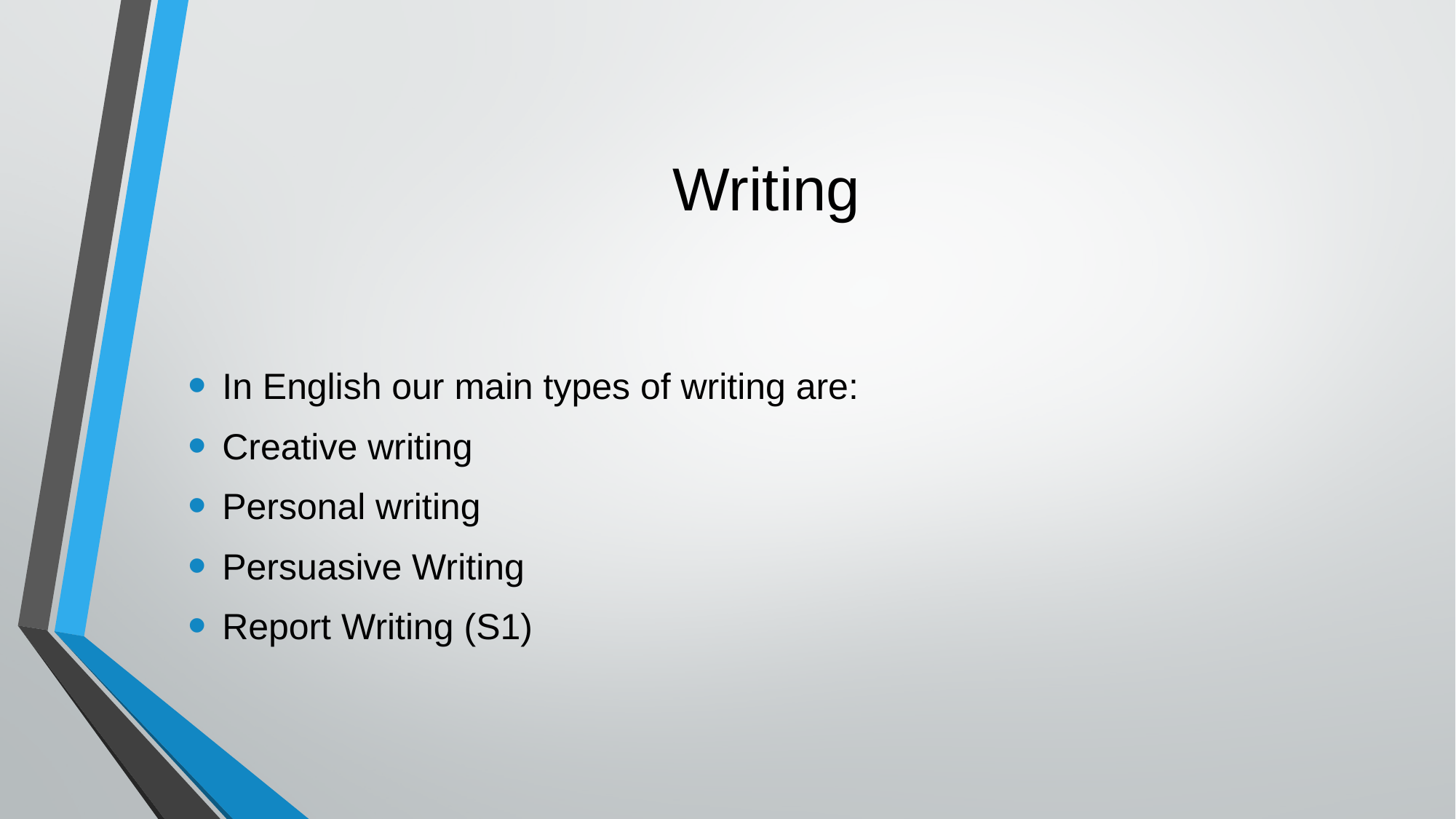

# Writing
In English our main types of writing are:
Creative writing
Personal writing
Persuasive Writing
Report Writing (S1)